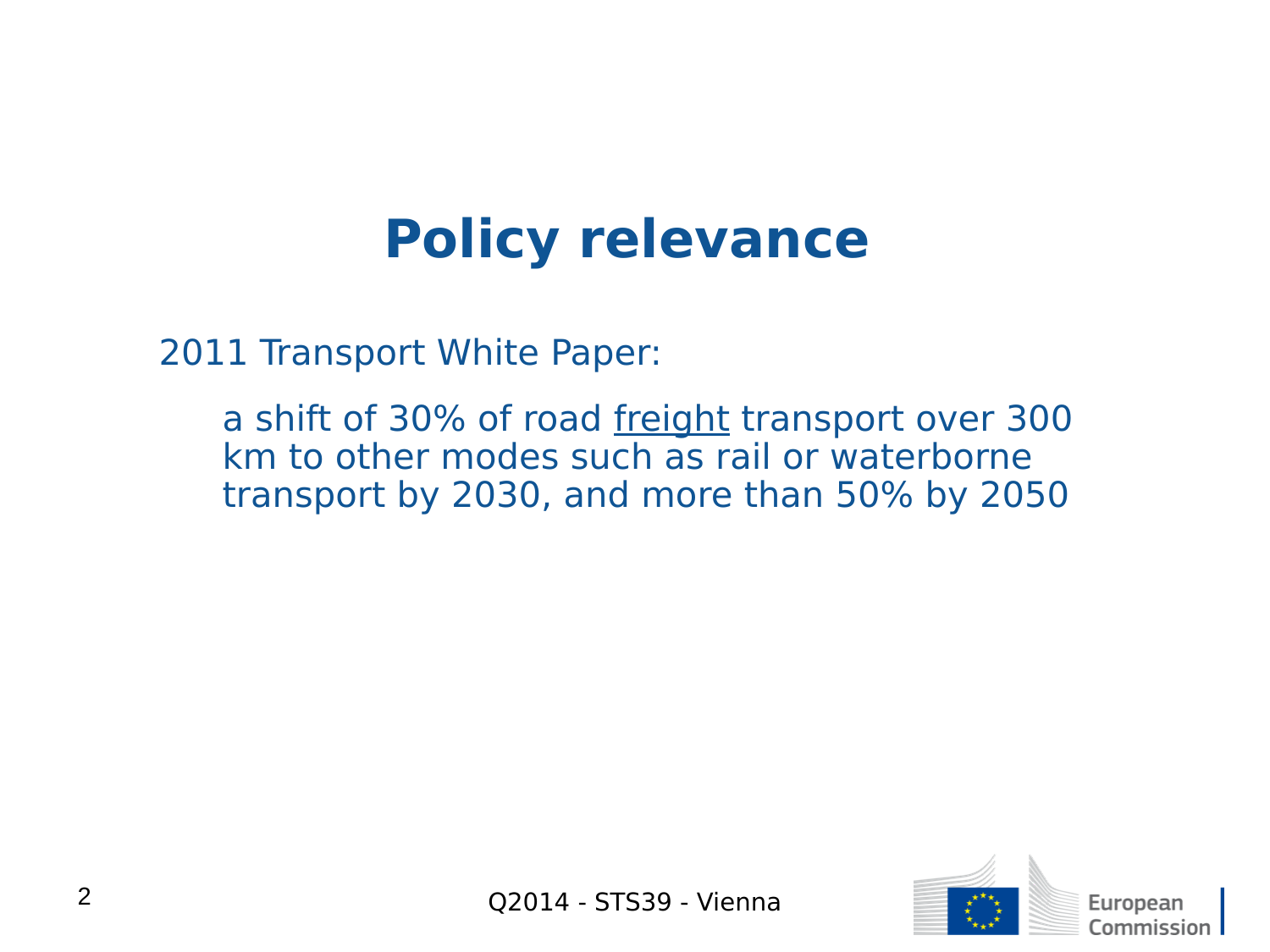

Policy relevance

2011 Transport White Paper:
a shift of 30% of road freight transport over 300 km to other modes such as rail or waterborne transport by 2030, and more than 50% by 2050
2
Q2014 - STS39 - Vienna